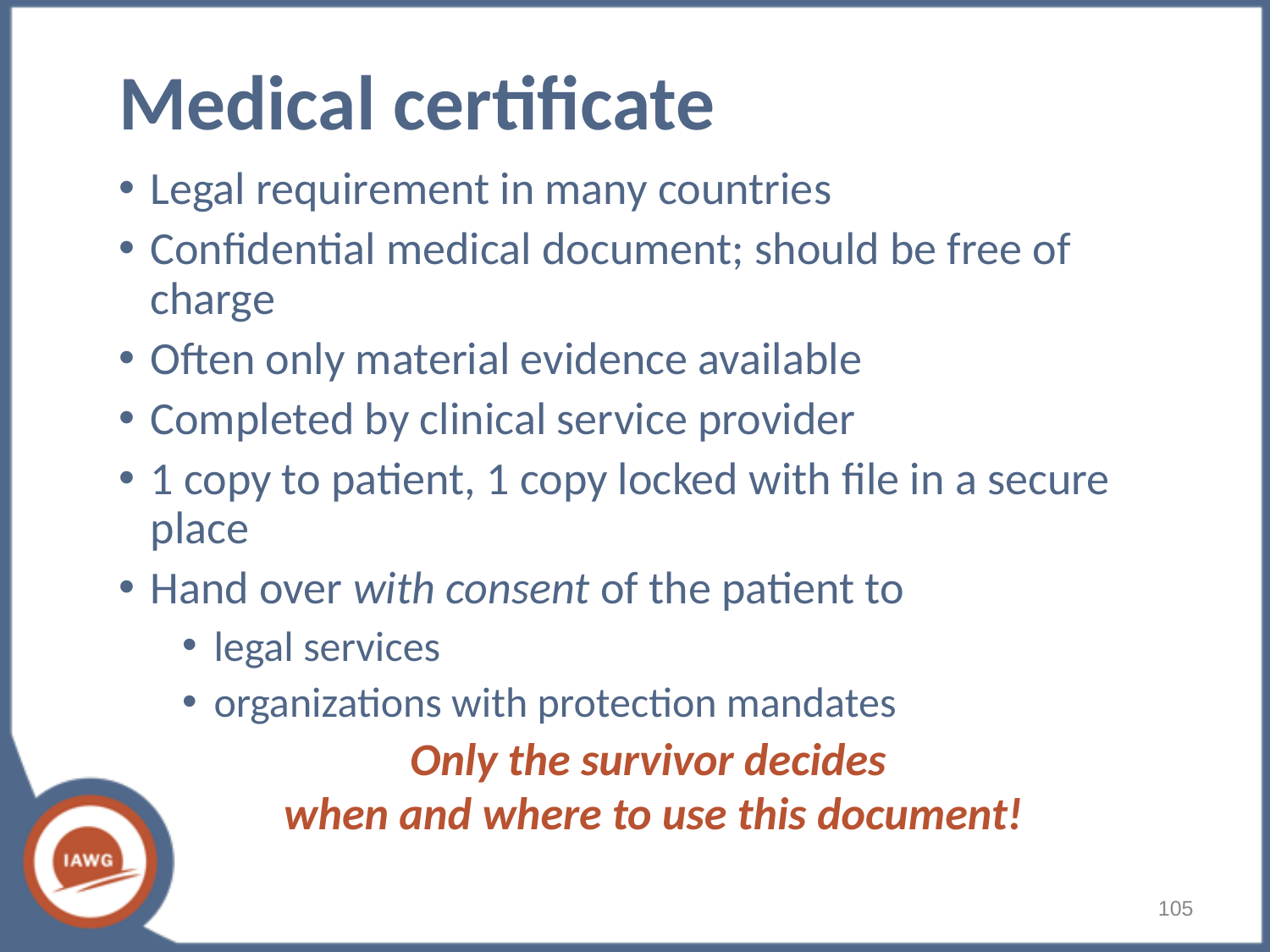

# Medical certificate
Legal requirement in many countries
Confidential medical document; should be free of charge
Often only material evidence available
Completed by clinical service provider
1 copy to patient, 1 copy locked with file in a secure place
Hand over with consent of the patient to
legal services
organizations with protection mandates
Only the survivor decides
when and where to use this document!
105